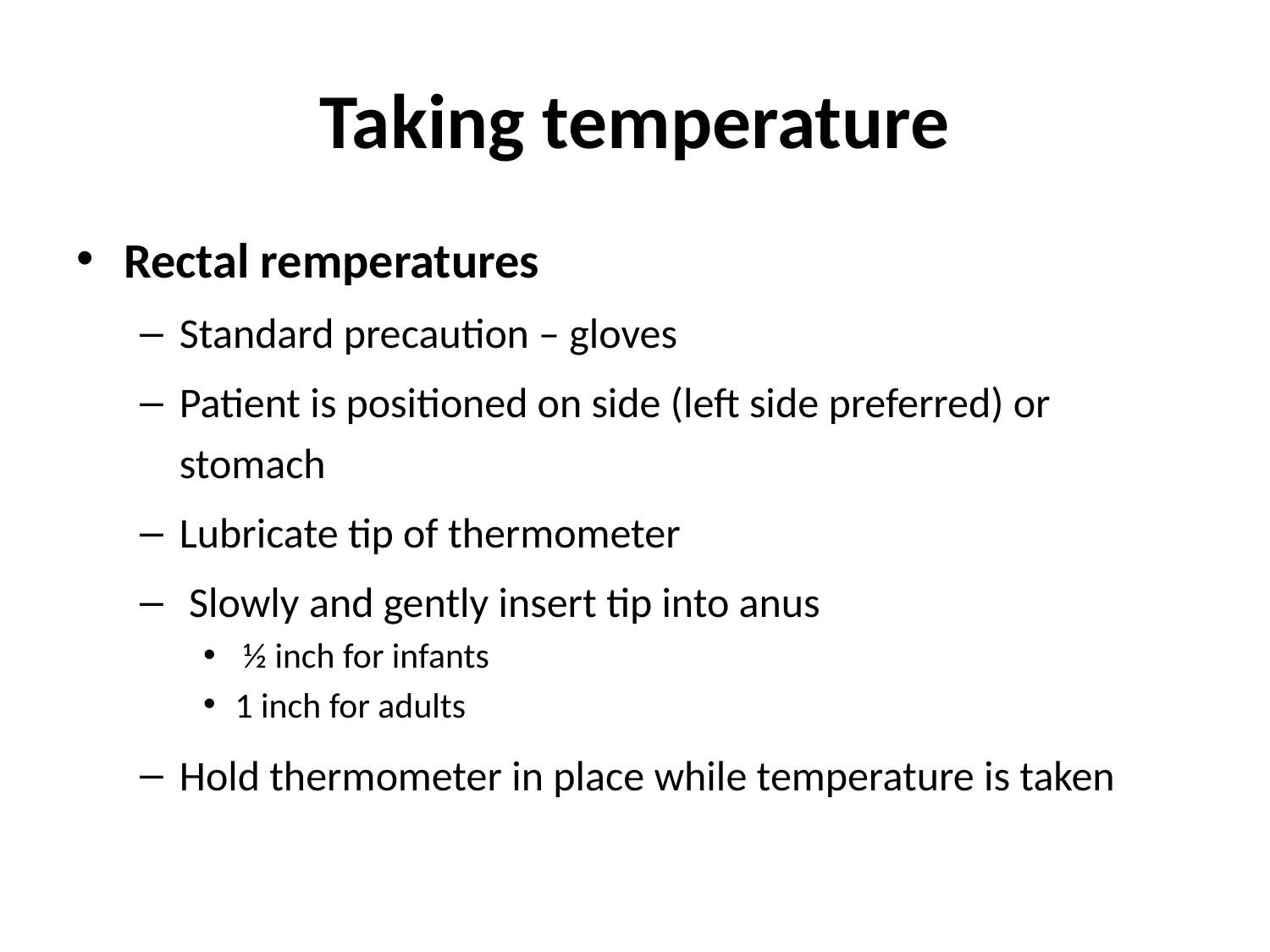

# Taking temperature
Rectal remperatures
Standard precaution – gloves
Patient is positioned on side (left side preferred) or stomach
Lubricate tip of thermometer
 Slowly and gently insert tip into anus
 ½ inch for infants
1 inch for adults
Hold thermometer in place while temperature is taken